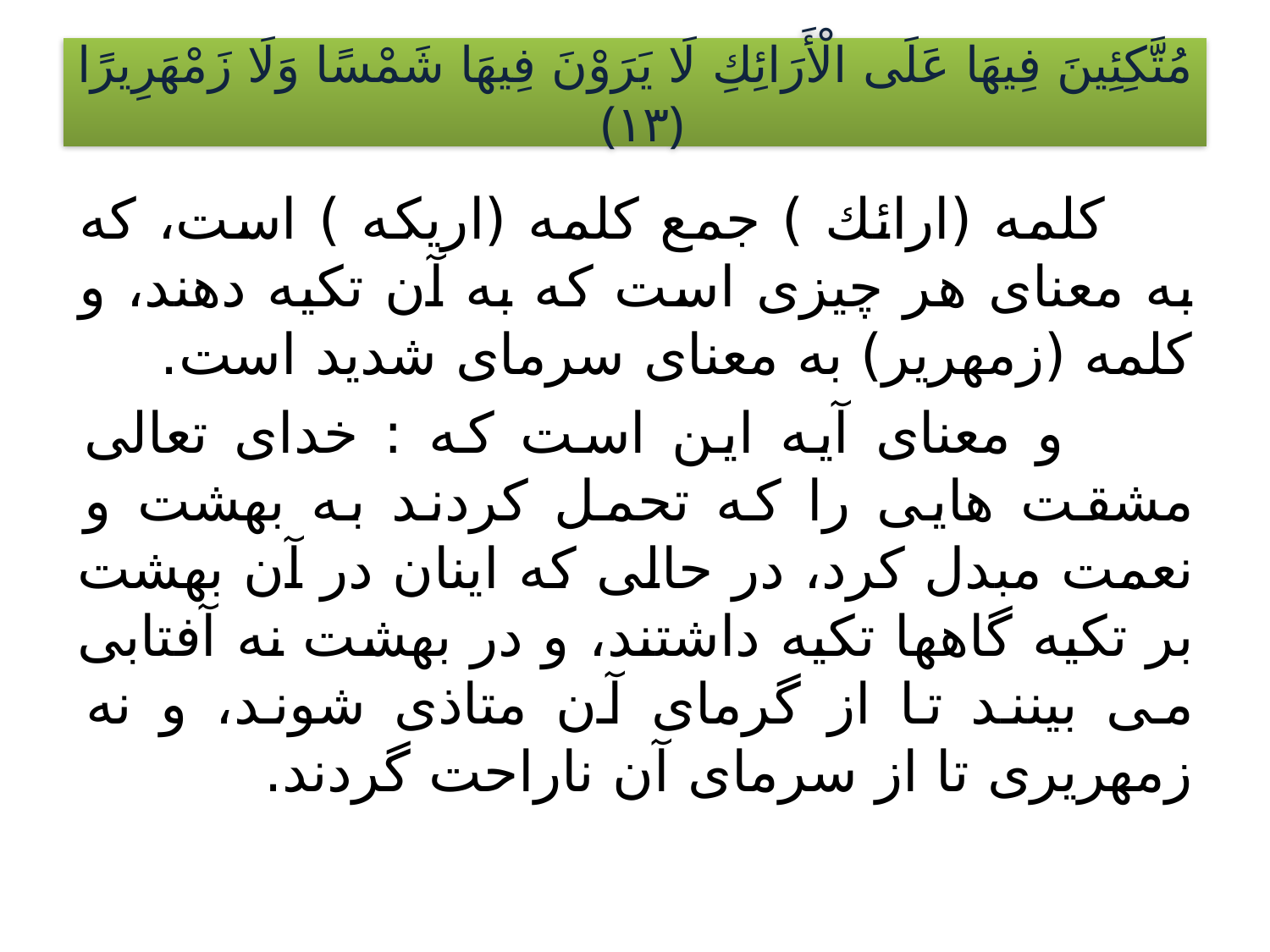

# مُتَّكِئِينَ فِيهَا عَلَى الْأَرَائِكِ لَا يَرَوْنَ فِيهَا شَمْسًا وَلَا زَمْهَرِيرًا ﴿۱۳﴾
     كلمه (ارائك ) جمع كلمه (اريكه ) است، كه به معناى هر چيزى است كه به آن تكيه دهند، و كلمه (زمهرير) به معناى سرماى شديد است.
     و معناى آيه اين است كه : خداى تعالى مشقت هايى را كه تحمل كردند به بهشت و نعمت مبدل كرد، در حالى كه اينان در آن بهشت بر تكيه گاهها تكيه داشتند، و در بهشت نه آفتابى مى بينند تا از گرماى آن متاذى شوند، و نه زمهريرى تا از سرماى آن ناراحت گردند.